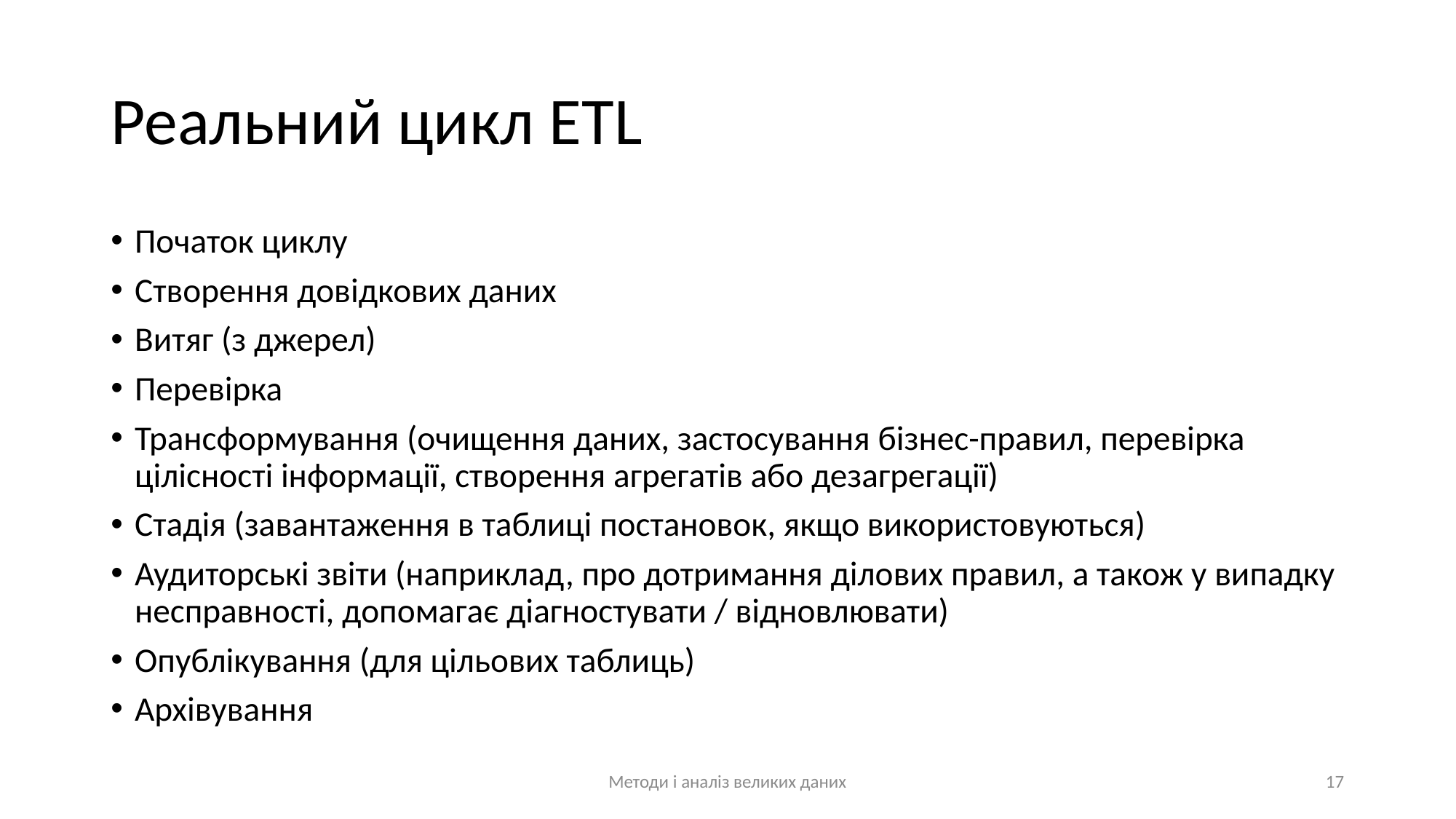

# Реальний цикл ETL
Початок циклу
Створення довідкових даних
Витяг (з джерел)
Перевірка
Трансформування (очищення даних, застосування бізнес-правил, перевірка цілісності інформації, створення агрегатів або дезагрегації)
Стадія (завантаження в таблиці постановок, якщо використовуються)
Аудиторські звіти (наприклад, про дотримання ділових правил, а також у випадку несправності, допомагає діагностувати / відновлювати)
Опублікування (для цільових таблиць)
Архівування

Методи і аналіз великих даних
17